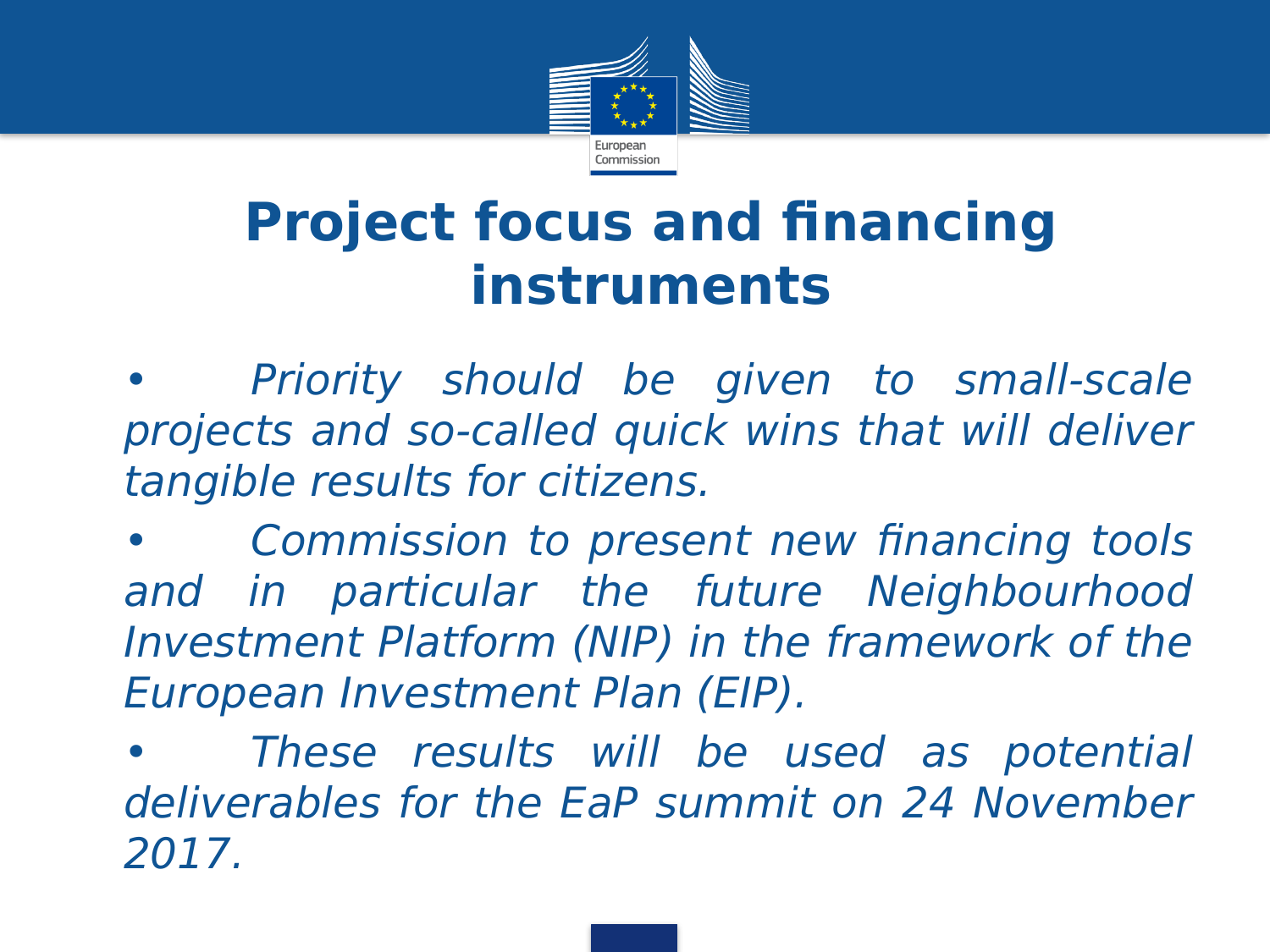

# Project focus and financing instruments
•	Priority should be given to small-scale projects and so-called quick wins that will deliver tangible results for citizens.
•	Commission to present new financing tools and in particular the future Neighbourhood Investment Platform (NIP) in the framework of the European Investment Plan (EIP).
•	These results will be used as potential deliverables for the EaP summit on 24 November 2017.